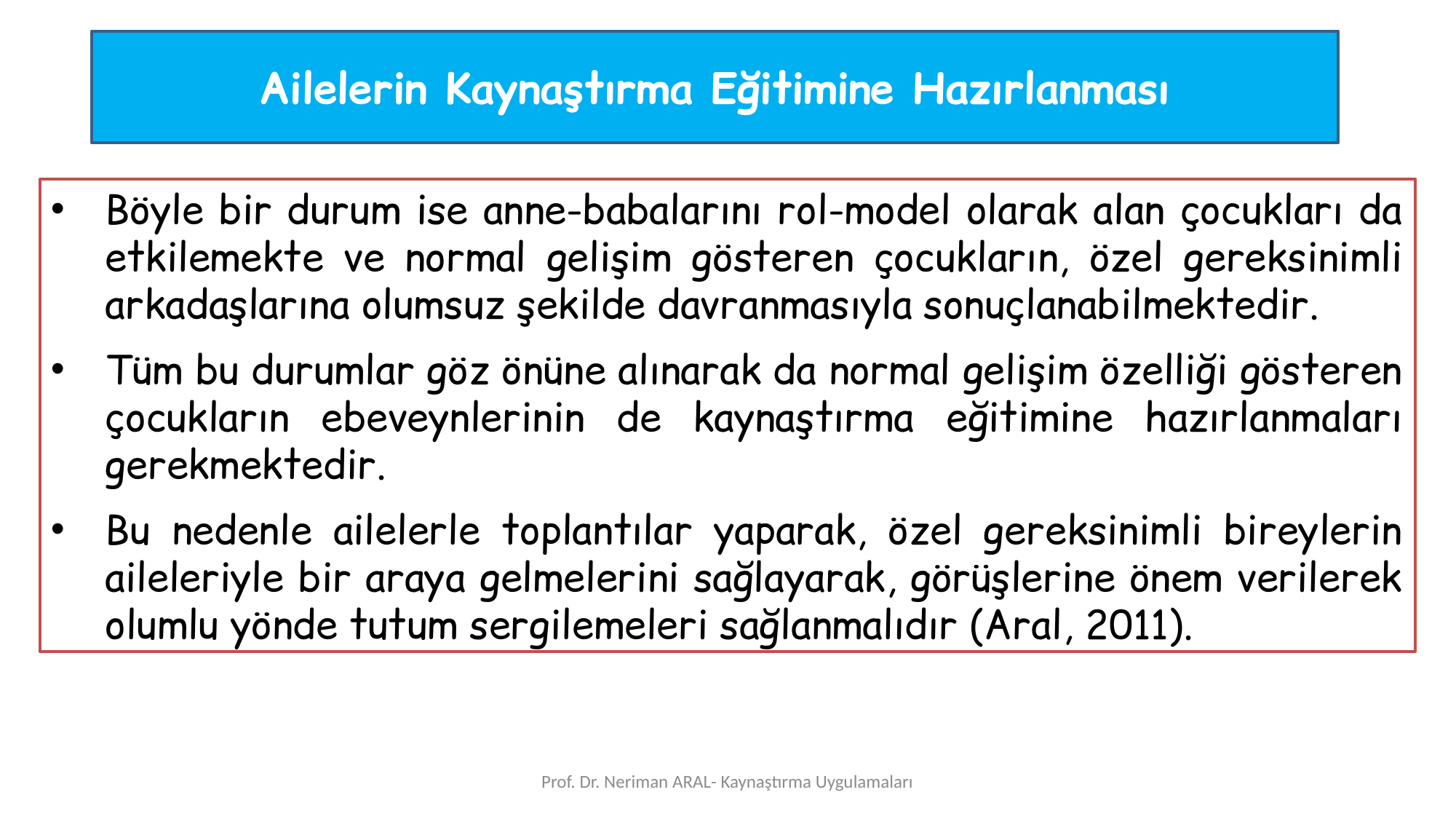

Ailelerin Kaynaştırma Eğitimine Hazırlanması
Böyle bir durum ise anne-babalarını rol-model olarak alan çocukları da etkilemekte ve normal gelişim gösteren çocukların, özel gereksinimli arkadaşlarına olumsuz şekilde davranmasıyla sonuçlanabilmektedir.
Tüm bu durumlar göz önüne alınarak da normal gelişim özelliği gösteren çocukların ebeveynlerinin de kaynaştırma eğitimine hazırlanmaları gerekmektedir.
Bu nedenle ailelerle toplantılar yaparak, özel gereksinimli bireylerin aileleriyle bir araya gelmelerini sağlayarak, görüşlerine önem verilerek olumlu yönde tutum sergilemeleri sağlanmalıdır (Aral, 2011).
Prof. Dr. Neriman ARAL- Kaynaştırma Uygulamaları